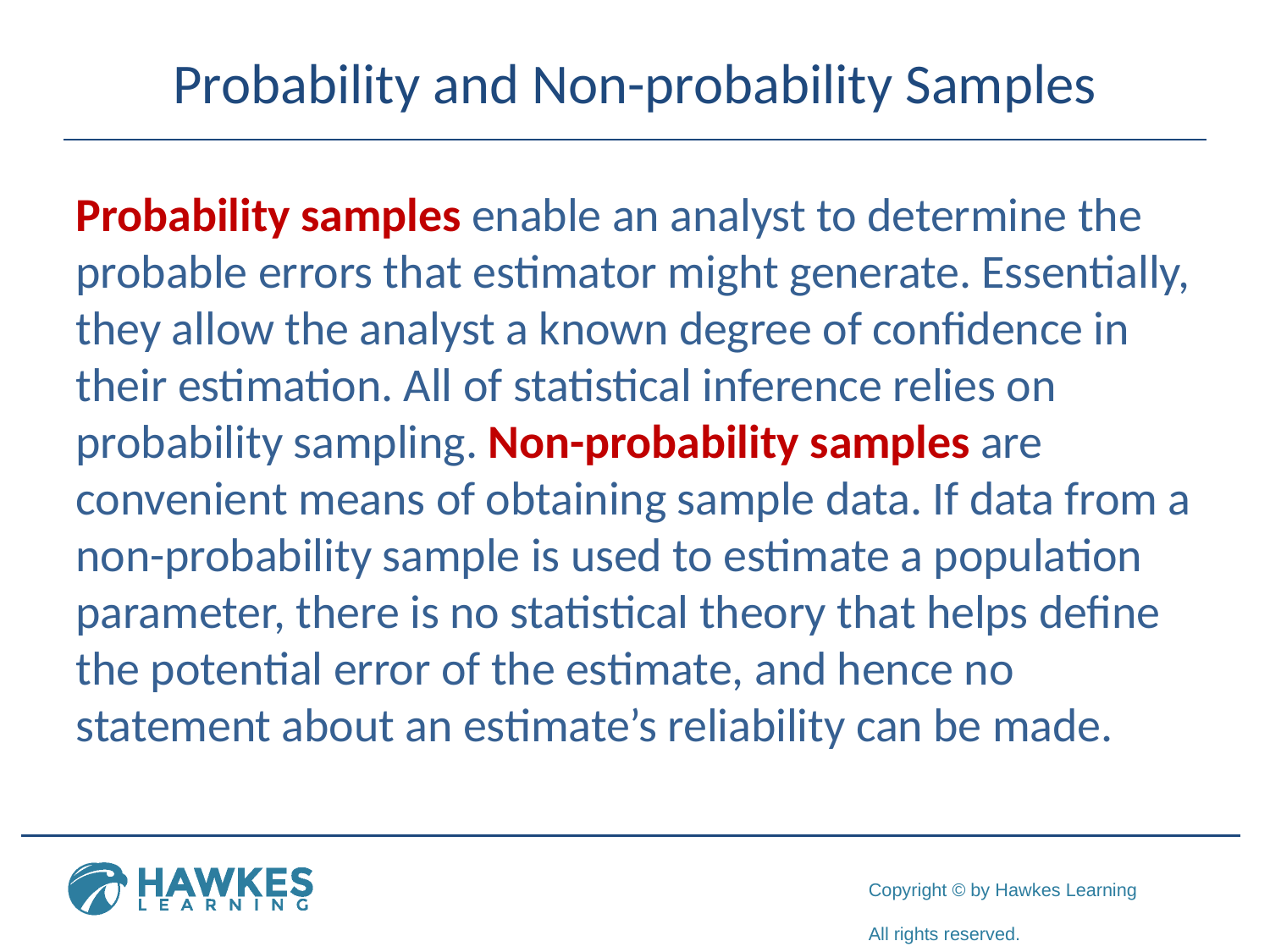

# Probability and Non-probability Samples
Probability samples enable an analyst to determine the probable errors that estimator might generate. Essentially, they allow the analyst a known degree of confidence in their estimation. All of statistical inference relies on probability sampling. Non-probability samples are convenient means of obtaining sample data. If data from a non-probability sample is used to estimate a population parameter, there is no statistical theory that helps define the potential error of the estimate, and hence no statement about an estimate’s reliability can be made.